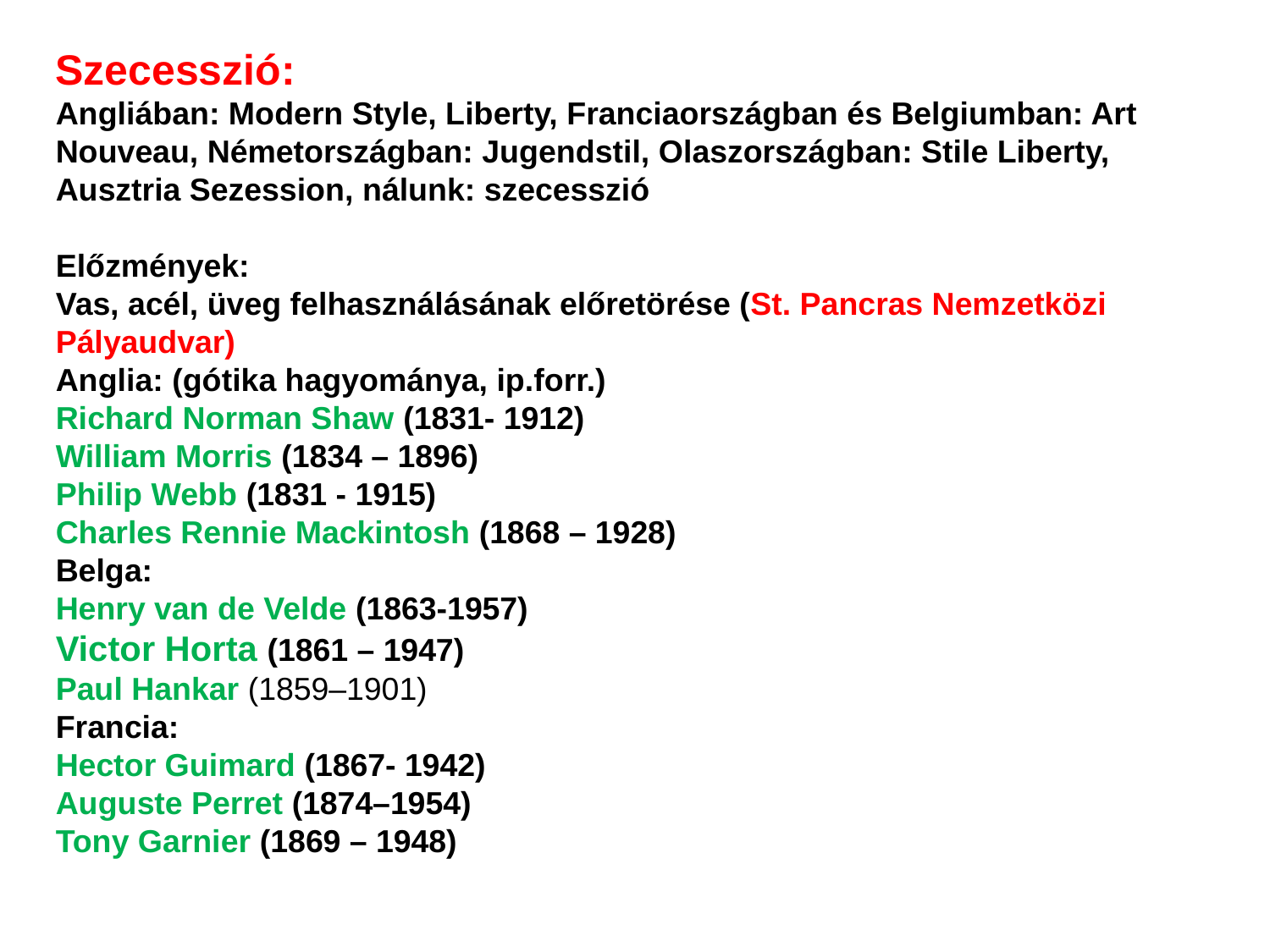

Szecesszió:
Angliában: Modern Style, Liberty, Franciaországban és Belgiumban: Art Nouveau, Németországban: Jugendstil, Olaszországban: Stile Liberty, Ausztria Sezession, nálunk: szecesszió

Előzmények:
Vas, acél, üveg felhasználásának előretörése (St. Pancras Nemzetközi Pályaudvar)
Anglia: (gótika hagyománya, ip.forr.)
Richard Norman Shaw (1831- 1912)
William Morris (1834 – 1896)
Philip Webb (1831 - 1915)
Charles Rennie Mackintosh (1868 – 1928)
Belga:
Henry van de Velde (1863-1957)
Victor Horta (1861 – 1947)
Paul Hankar (1859–1901)
Francia:
Hector Guimard (1867- 1942)
Auguste Perret (1874–1954)
Tony Garnier (1869 – 1948)